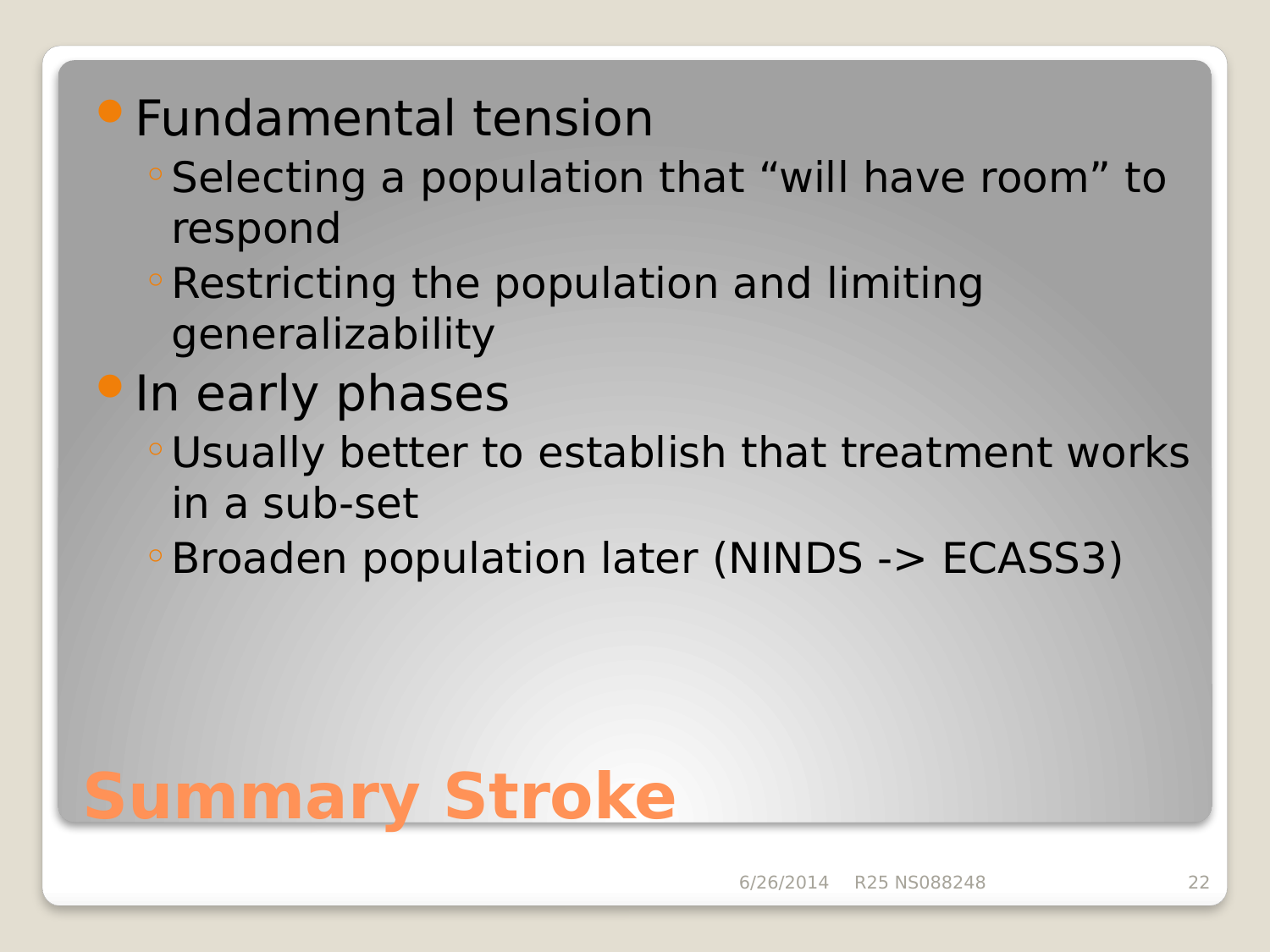

Fundamental tension
Selecting a population that “will have room” to respond
Restricting the population and limiting generalizability
In early phases
Usually better to establish that treatment works in a sub-set
Broaden population later (NINDS -> ECASS3)
# Summary Stroke
6/26/2014
R25 NS088248
22